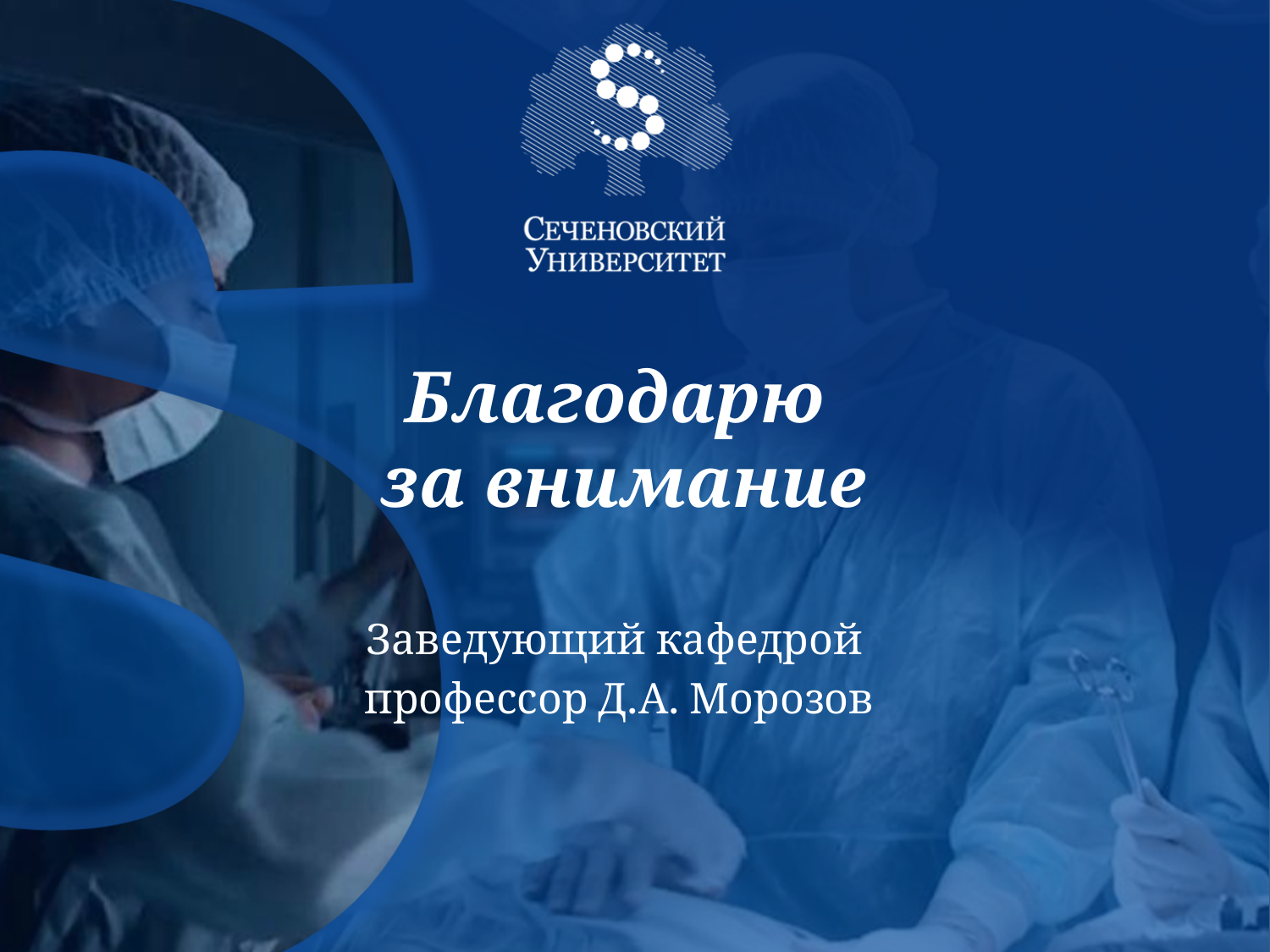

Благодарю
за внимание
Заведующий кафедрой
профессор Д.А. Морозов